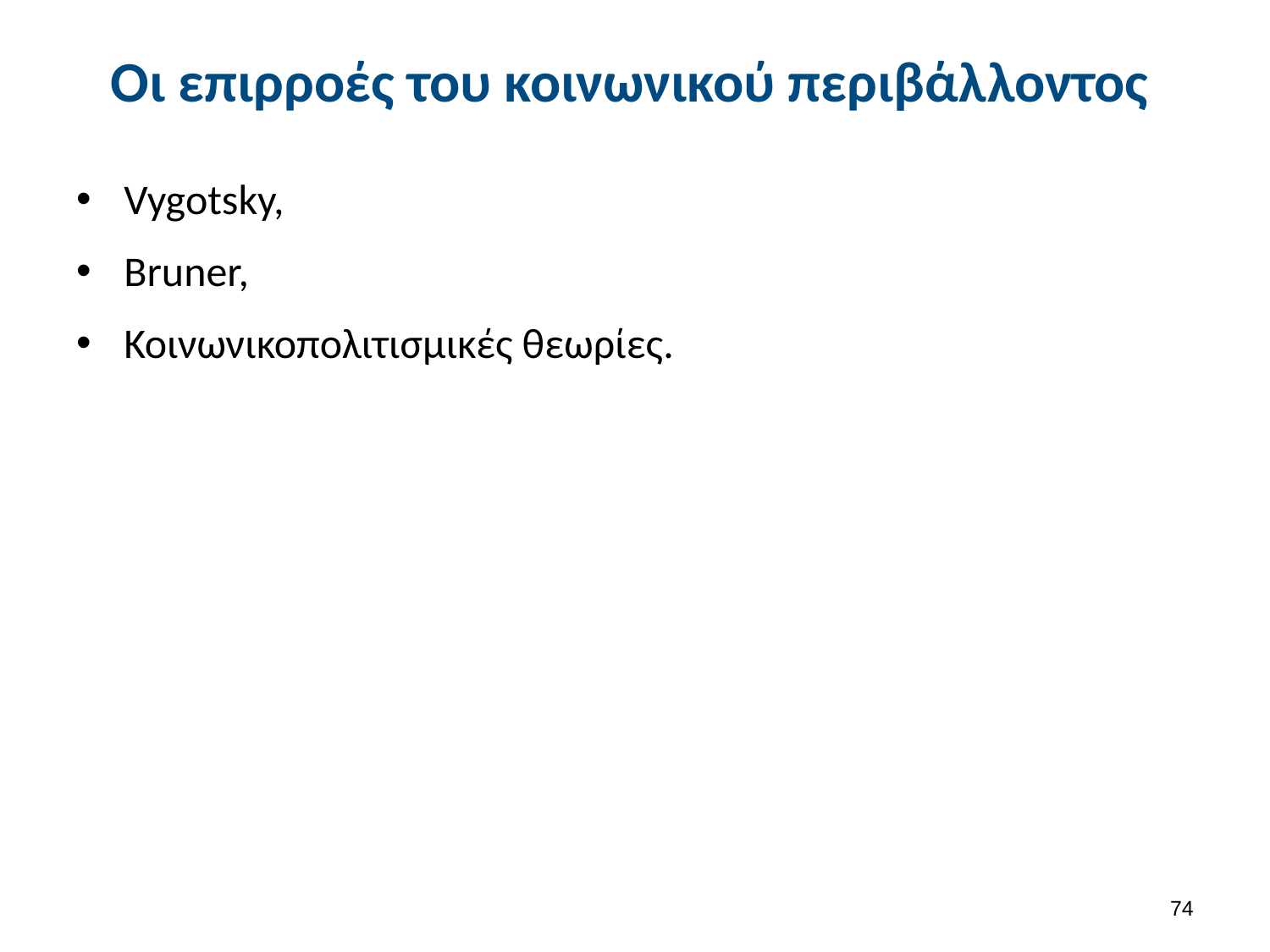

# Οι επιρροές του κοινωνικού περιβάλλοντος
Vygotsky,
Bruner,
Κοινωνικοπολιτισμικές θεωρίες.

74